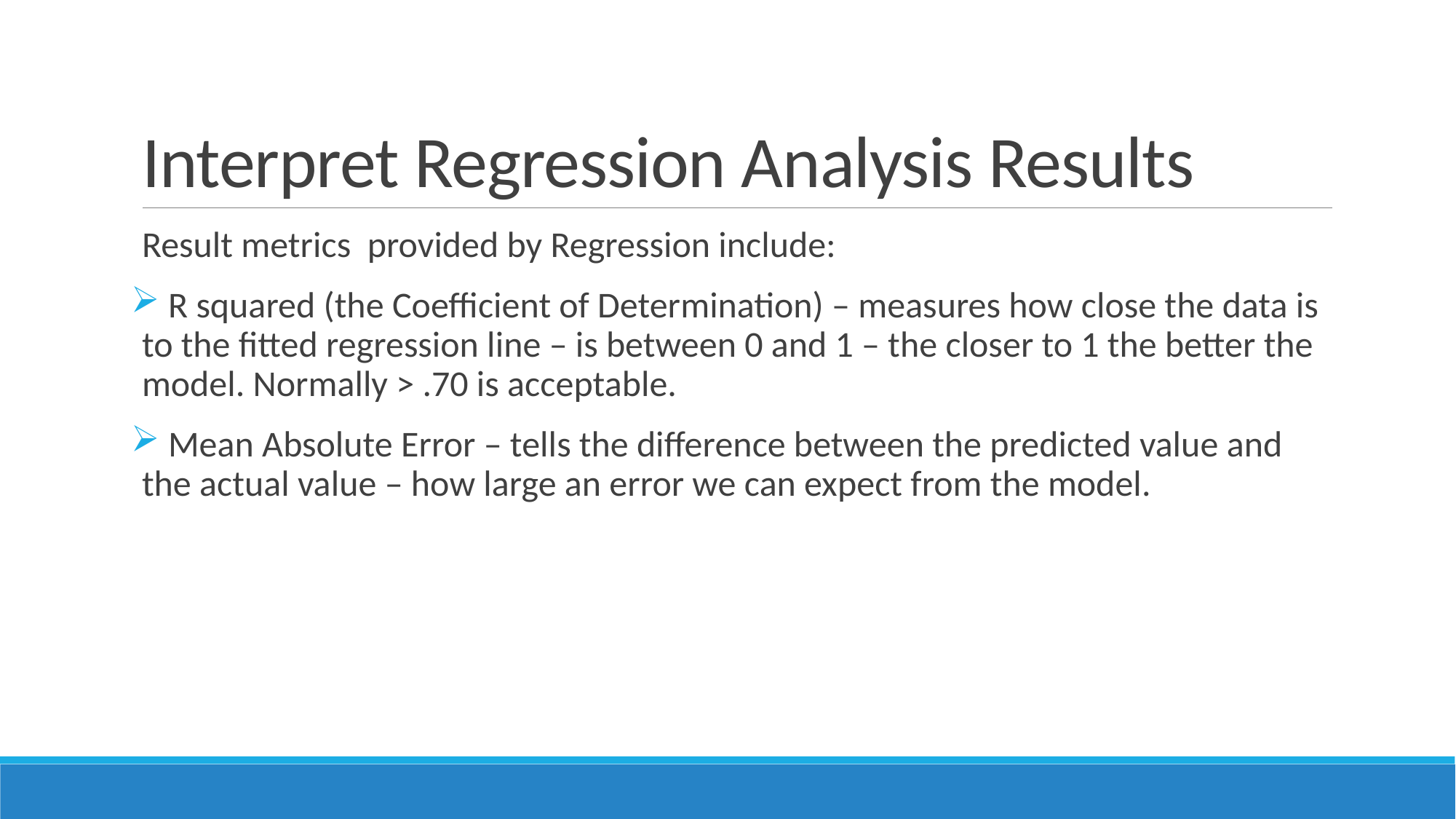

# Interpret Regression Analysis Results
Result metrics  provided by Regression include:
 R squared (the Coefficient of Determination) – measures how close the data is to the fitted regression line – is between 0 and 1 – the closer to 1 the better the model. Normally > .70 is acceptable.
 Mean Absolute Error – tells the difference between the predicted value and the actual value – how large an error we can expect from the model.